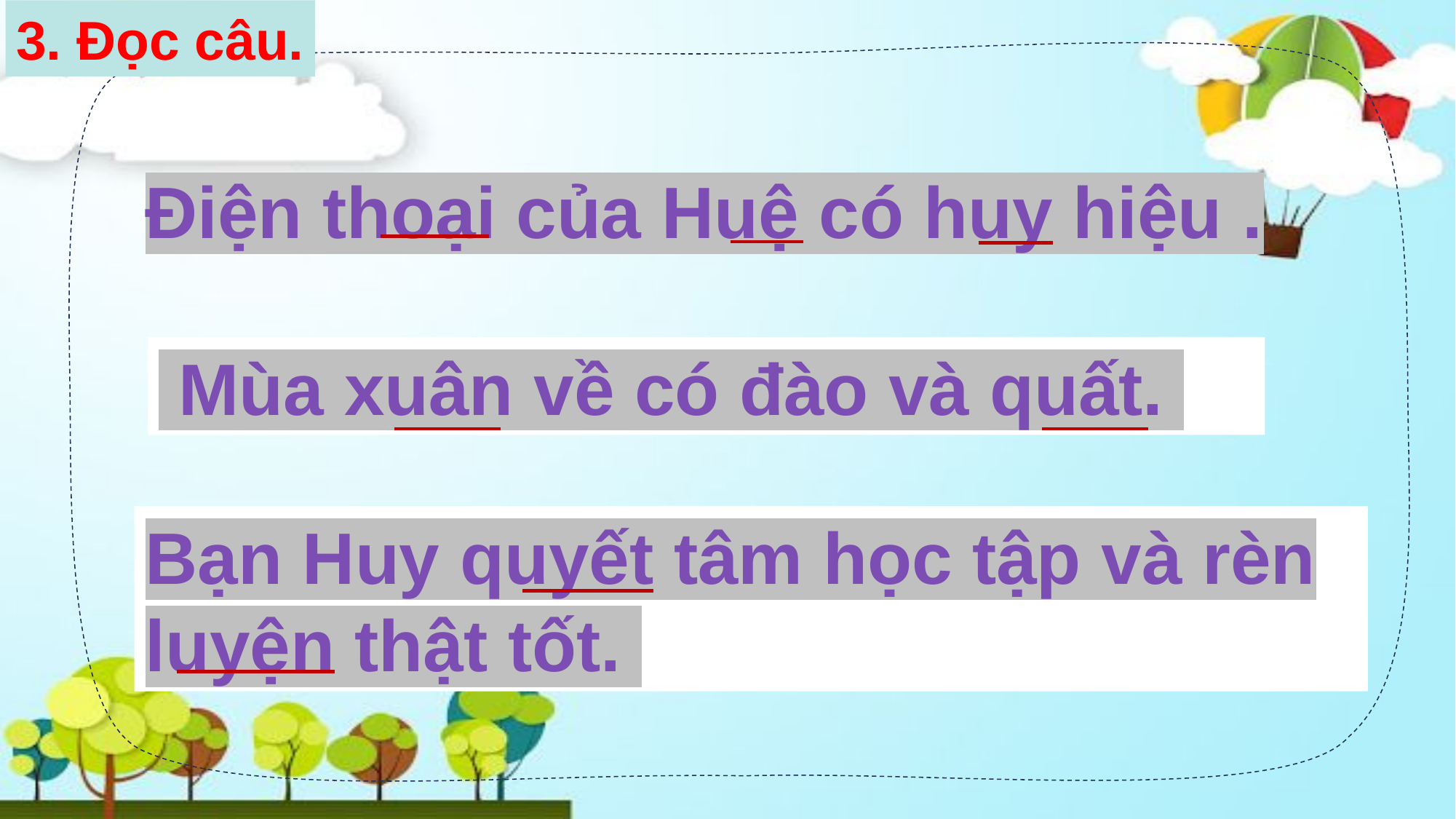

3. Đọc câu.
Điện thoại của Huệ có huy hiệu .
 Mùa xuân về có đào và quất.
Bạn Huy quyết tâm học tập và rèn luyện thật tốt.